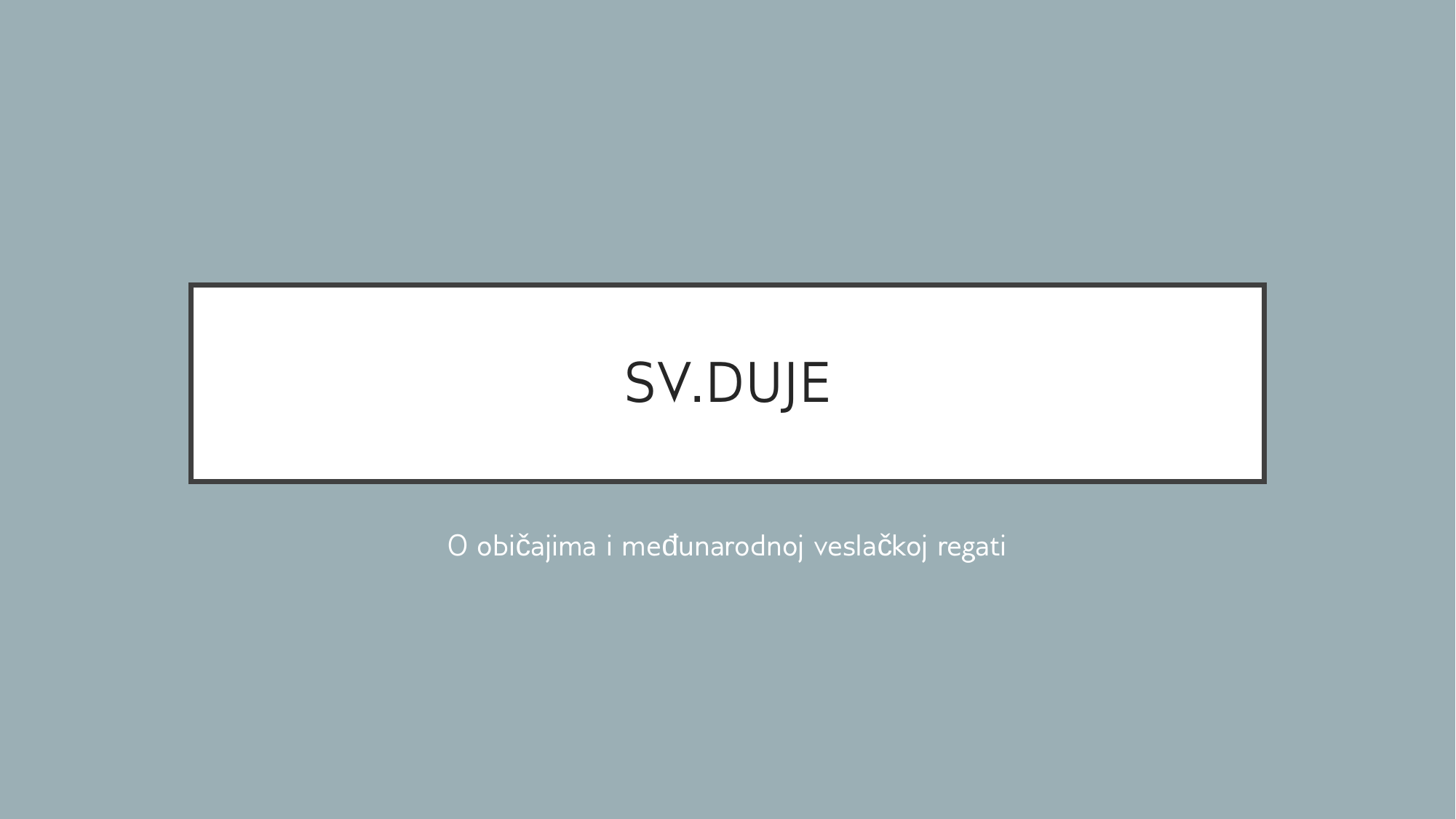

# SV.DUJE
O običajima i međunarodnoj veslačkoj regati